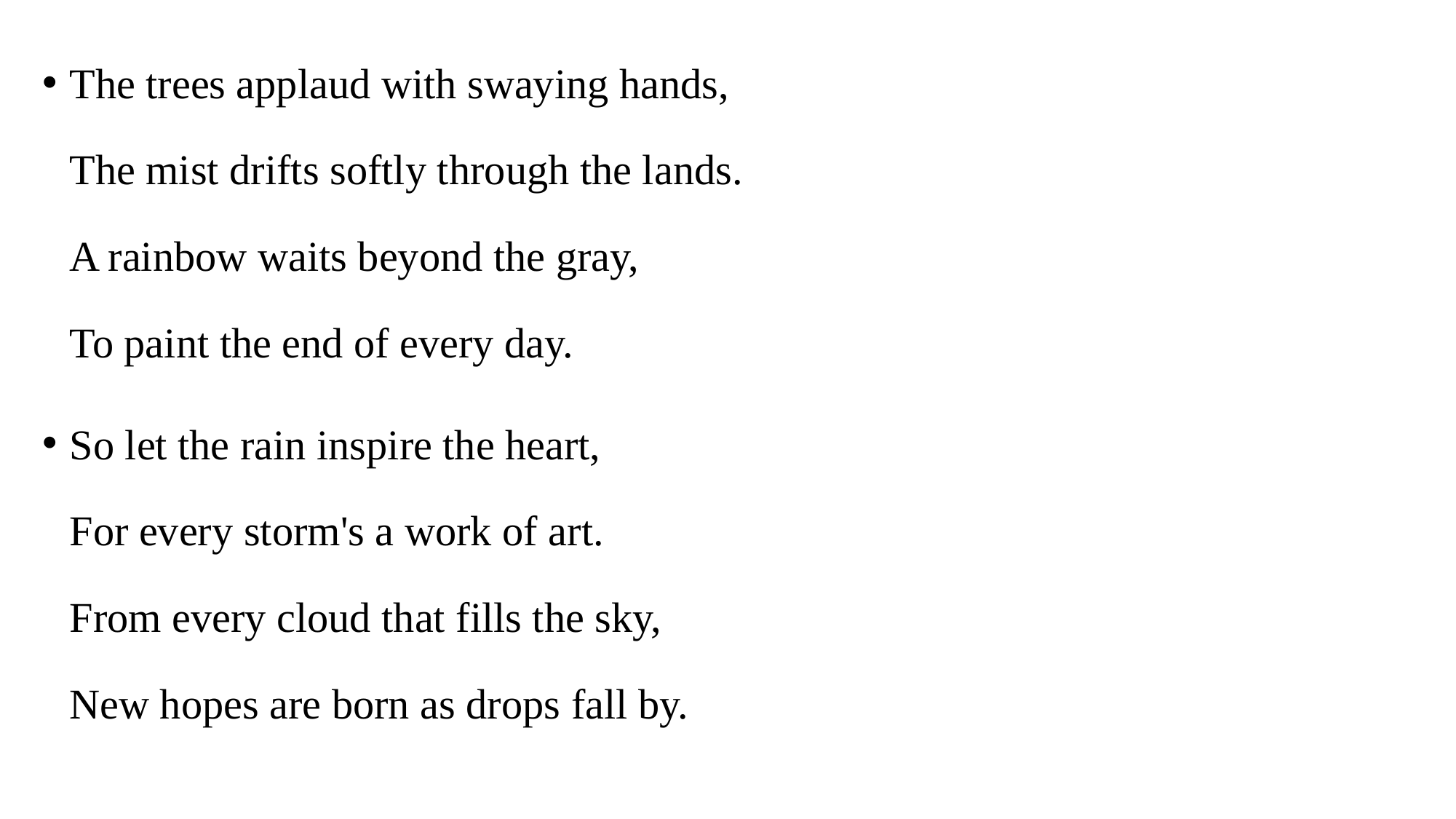

The trees applaud with swaying hands,
The mist drifts softly through the lands.
A rainbow waits beyond the gray,
To paint the end of every day.
So let the rain inspire the heart,
For every storm's a work of art.
From every cloud that fills the sky,
New hopes are born as drops fall by.